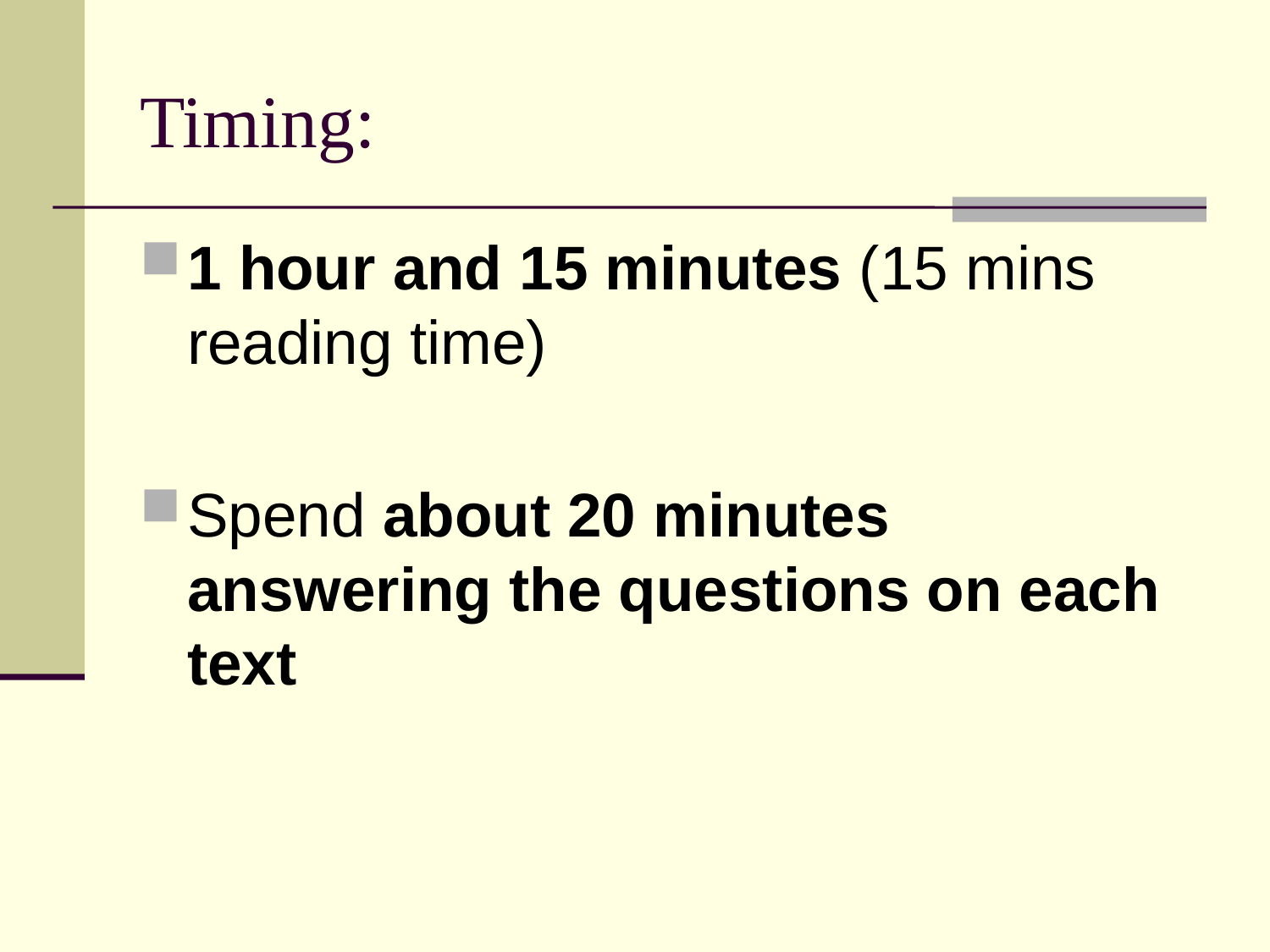

# Timing:
1 hour and 15 minutes (15 mins reading time)

Spend about 20 minutes answering the questions on each text